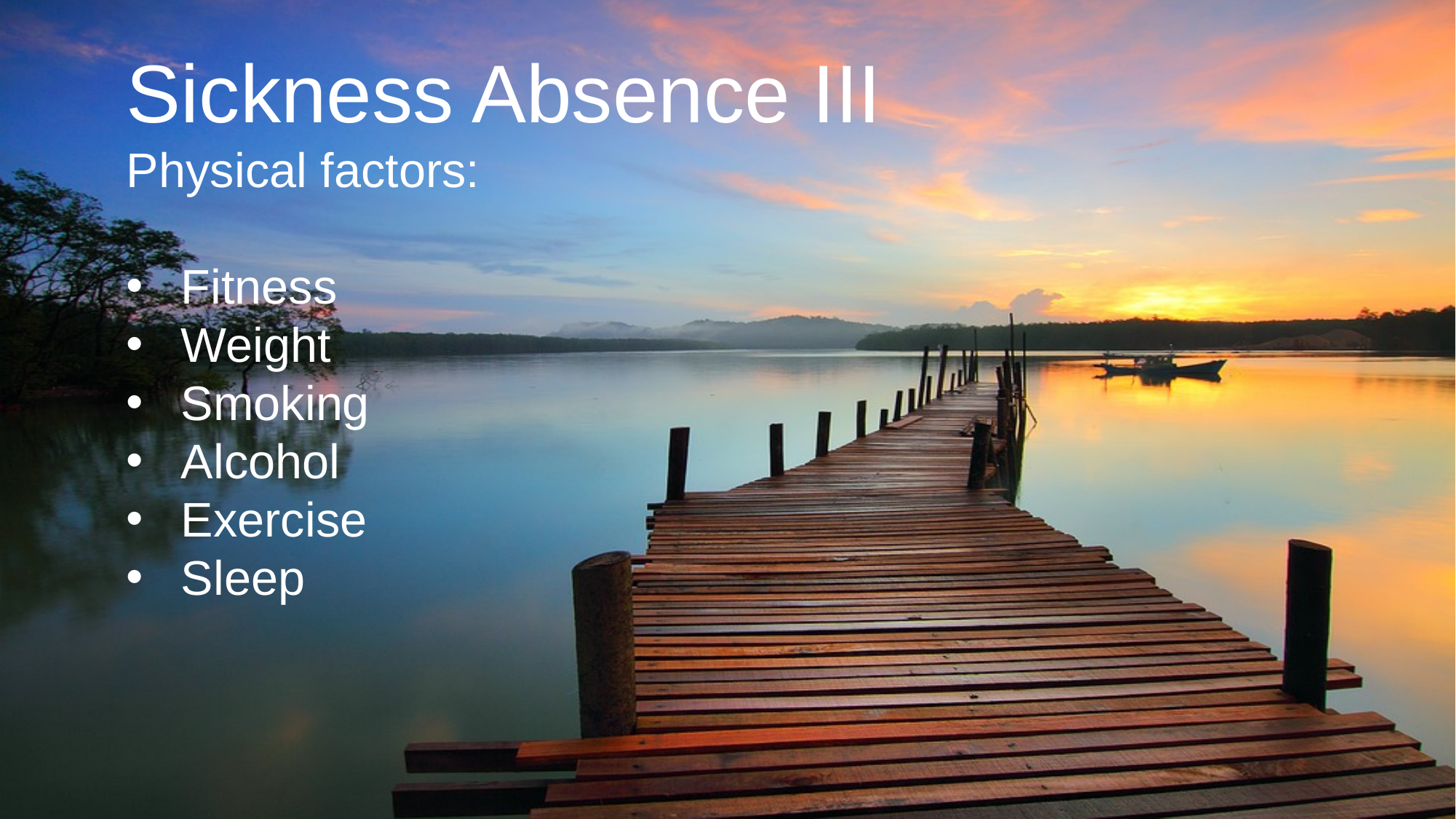

Sickness Absence III
Physical factors:

Fitness
Weight
Smoking
Alcohol
Exercise
Sleep